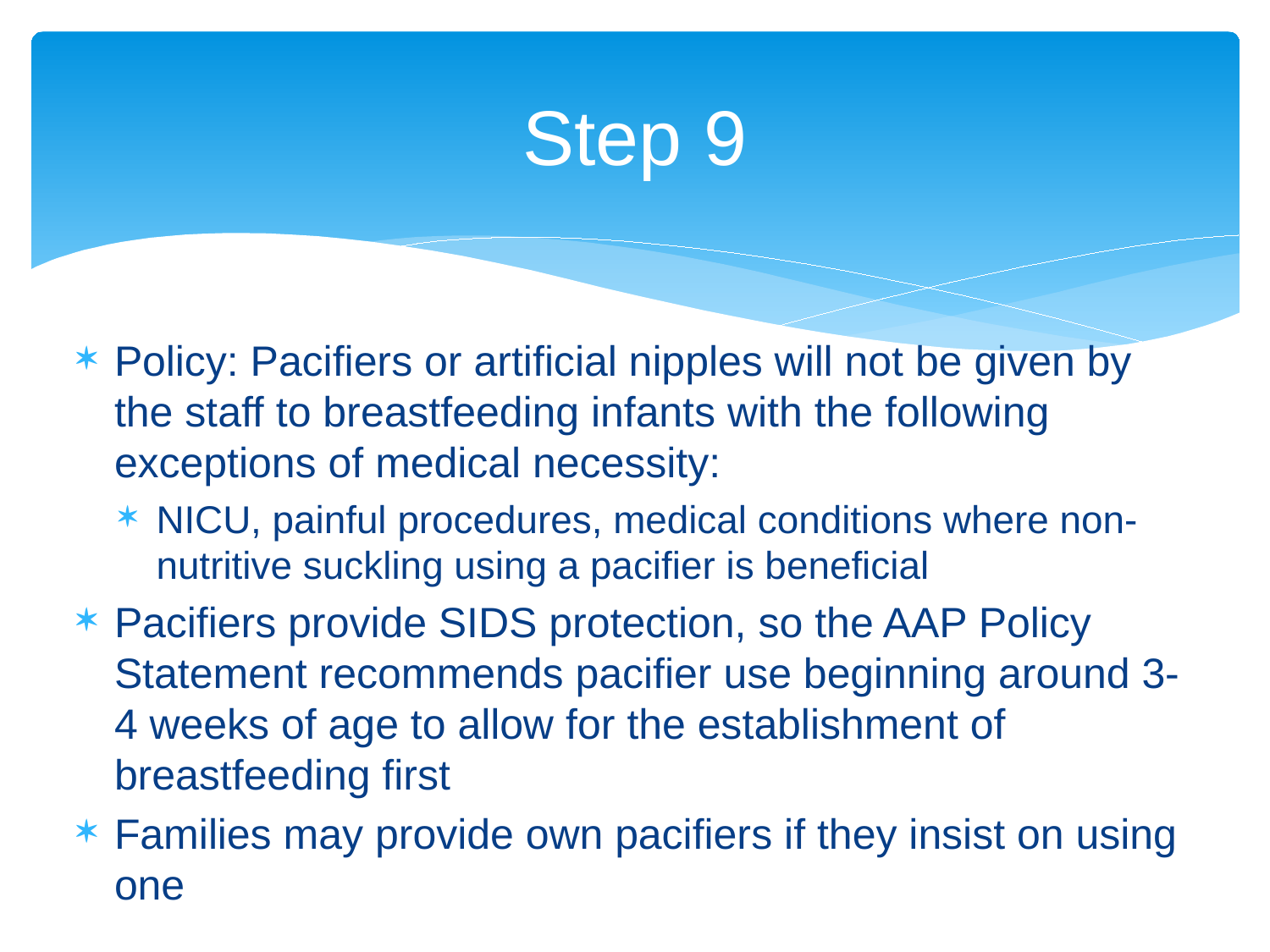

# Step 9
Policy: Pacifiers or artificial nipples will not be given by the staff to breastfeeding infants with the following exceptions of medical necessity:
NICU, painful procedures, medical conditions where non-nutritive suckling using a pacifier is beneficial
Pacifiers provide SIDS protection, so the AAP Policy Statement recommends pacifier use beginning around 3-4 weeks of age to allow for the establishment of breastfeeding first
Families may provide own pacifiers if they insist on using one